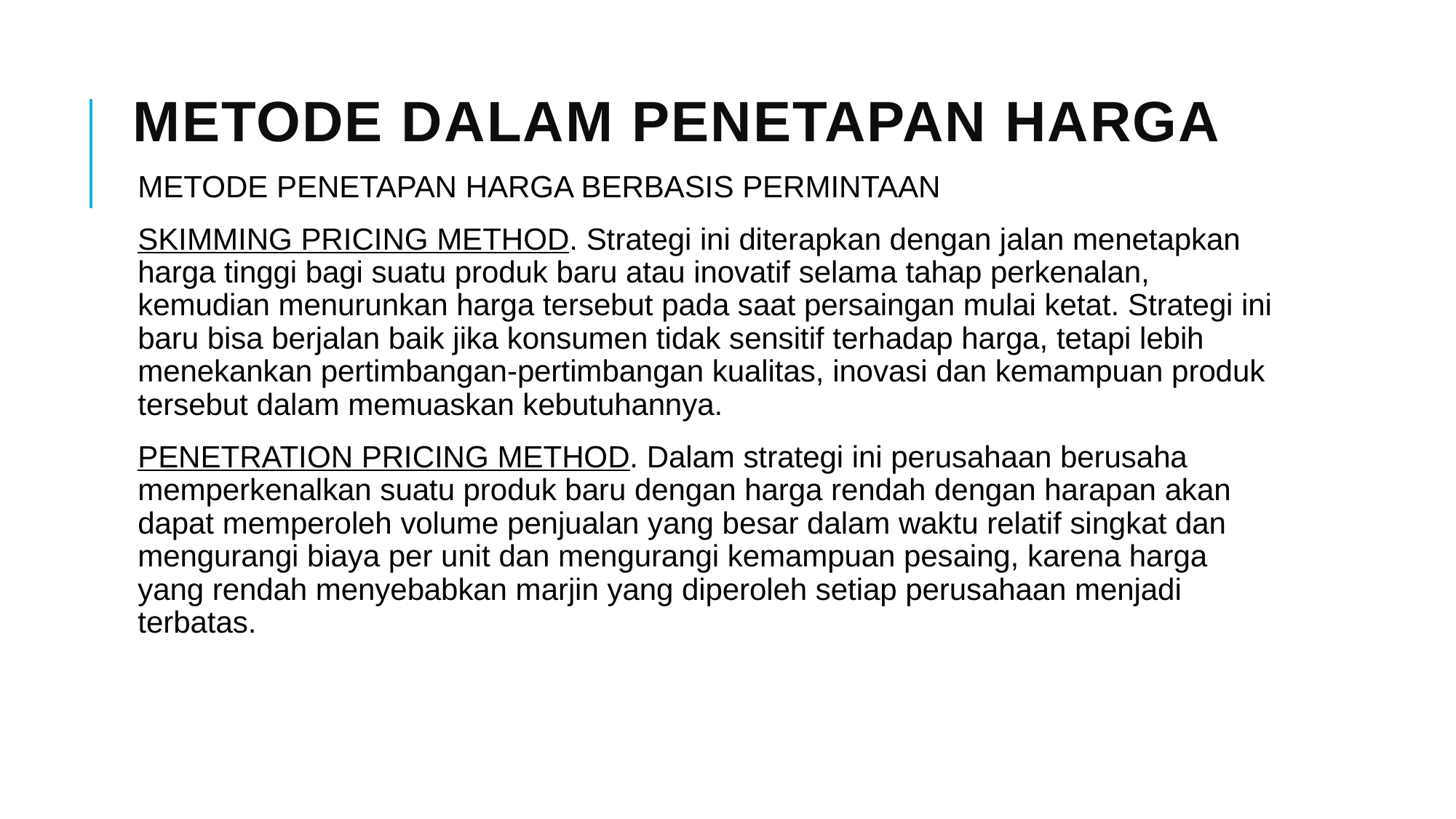

# Metode Dalam Penetapan Harga
METODE PENETAPAN HARGA BERBASIS PERMINTAAN
SKIMMING PRICING METHOD. Strategi ini diterapkan dengan jalan menetapkan harga tinggi bagi suatu produk baru atau inovatif selama tahap perkenalan, kemudian menurunkan harga tersebut pada saat persaingan mulai ketat. Strategi ini baru bisa berjalan baik jika konsumen tidak sensitif terhadap harga, tetapi lebih menekankan pertimbangan-pertimbangan kualitas, inovasi dan kemampuan produk tersebut dalam memuaskan kebutuhannya.
PENETRATION PRICING METHOD. Dalam strategi ini perusahaan berusaha memperkenalkan suatu produk baru dengan harga rendah dengan harapan akan dapat memperoleh volume penjualan yang besar dalam waktu relatif singkat dan mengurangi biaya per unit dan mengurangi kemampuan pesaing, karena harga yang rendah menyebabkan marjin yang diperoleh setiap perusahaan menjadi terbatas.